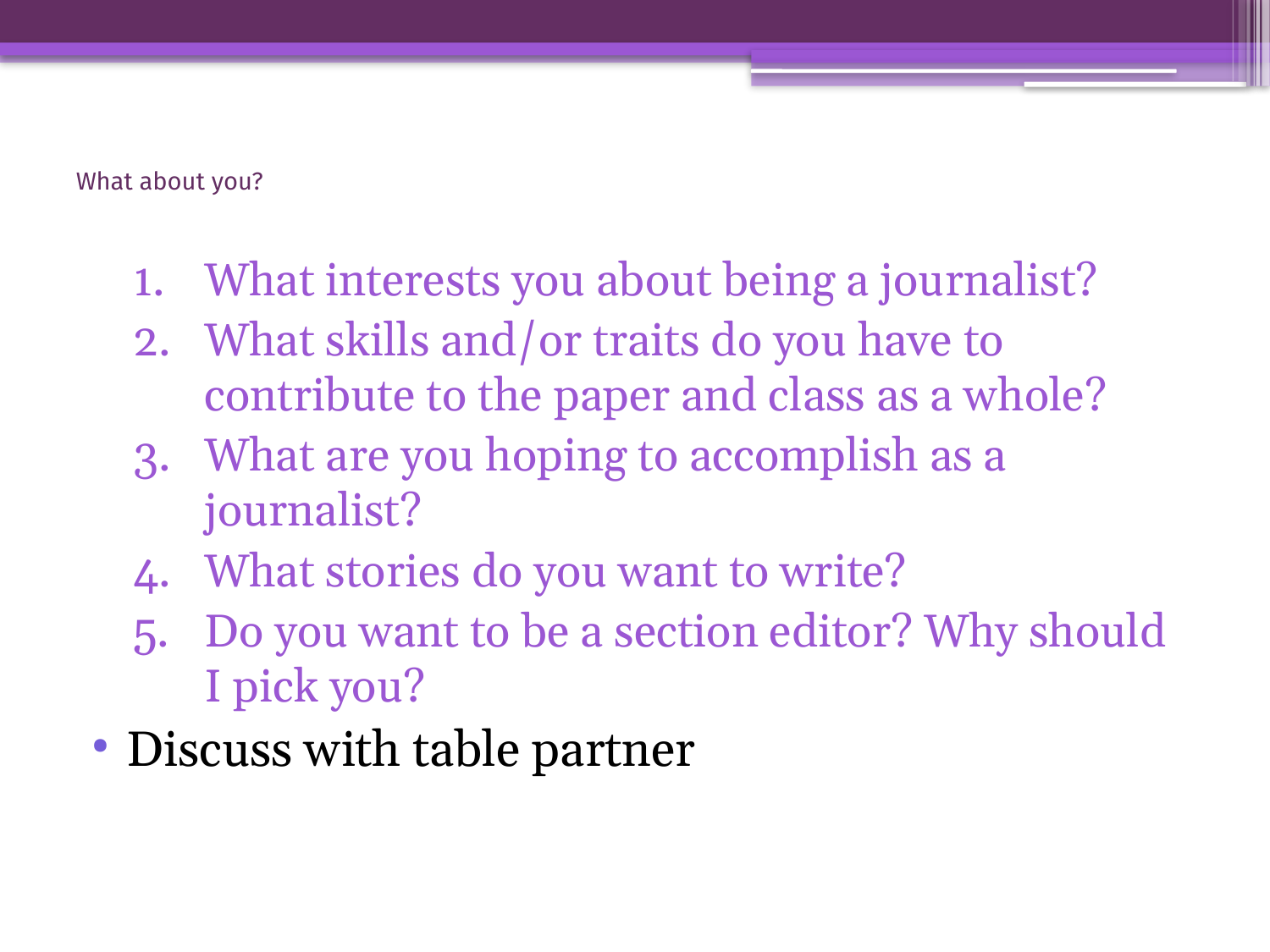

# What about you?
What interests you about being a journalist?
What skills and/or traits do you have to contribute to the paper and class as a whole?
What are you hoping to accomplish as a journalist?
What stories do you want to write?
Do you want to be a section editor? Why should I pick you?
Discuss with table partner